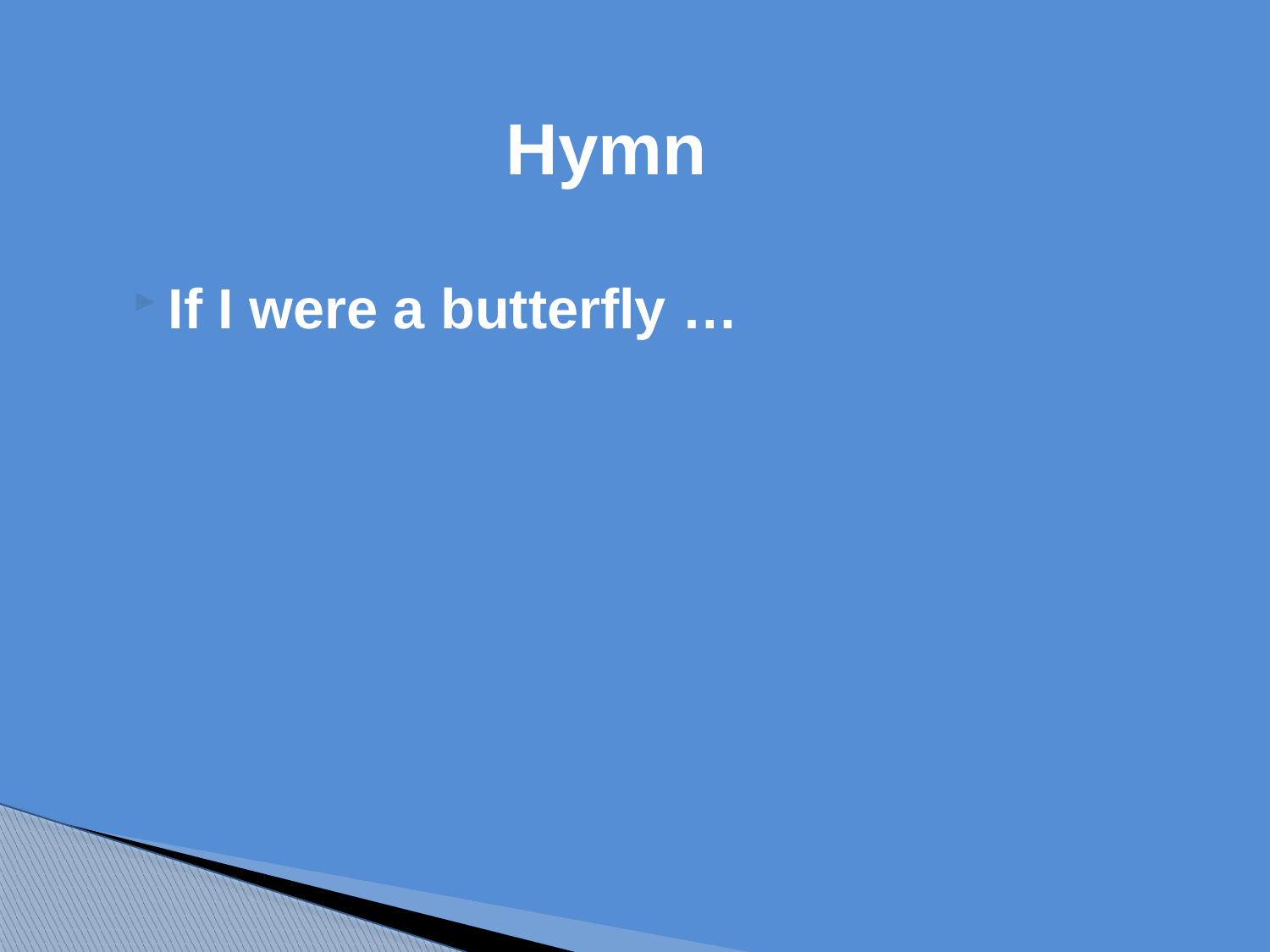

# Hymn
If I were a butterfly …